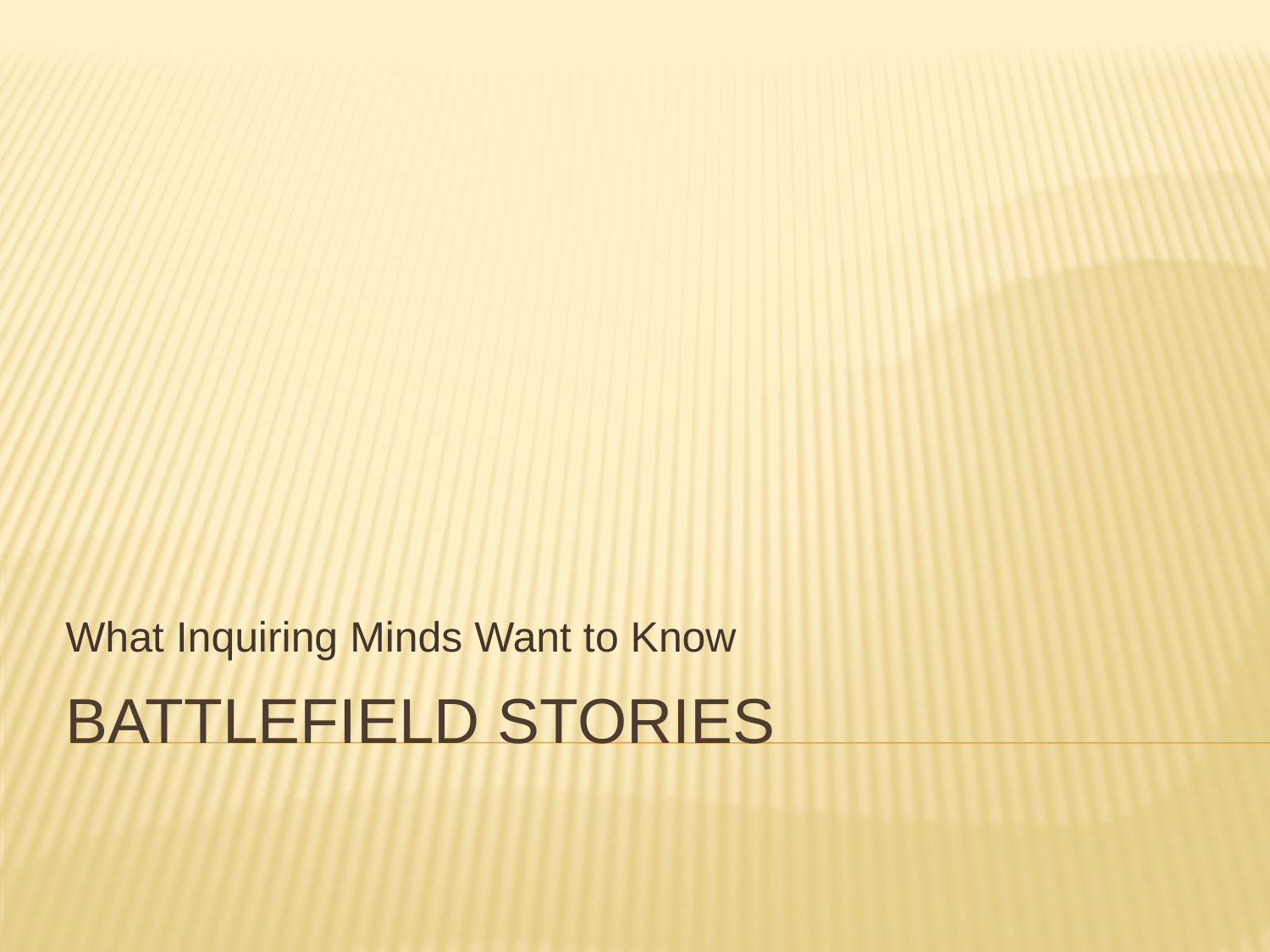

What Inquiring Minds Want to Know
# Battlefield stories